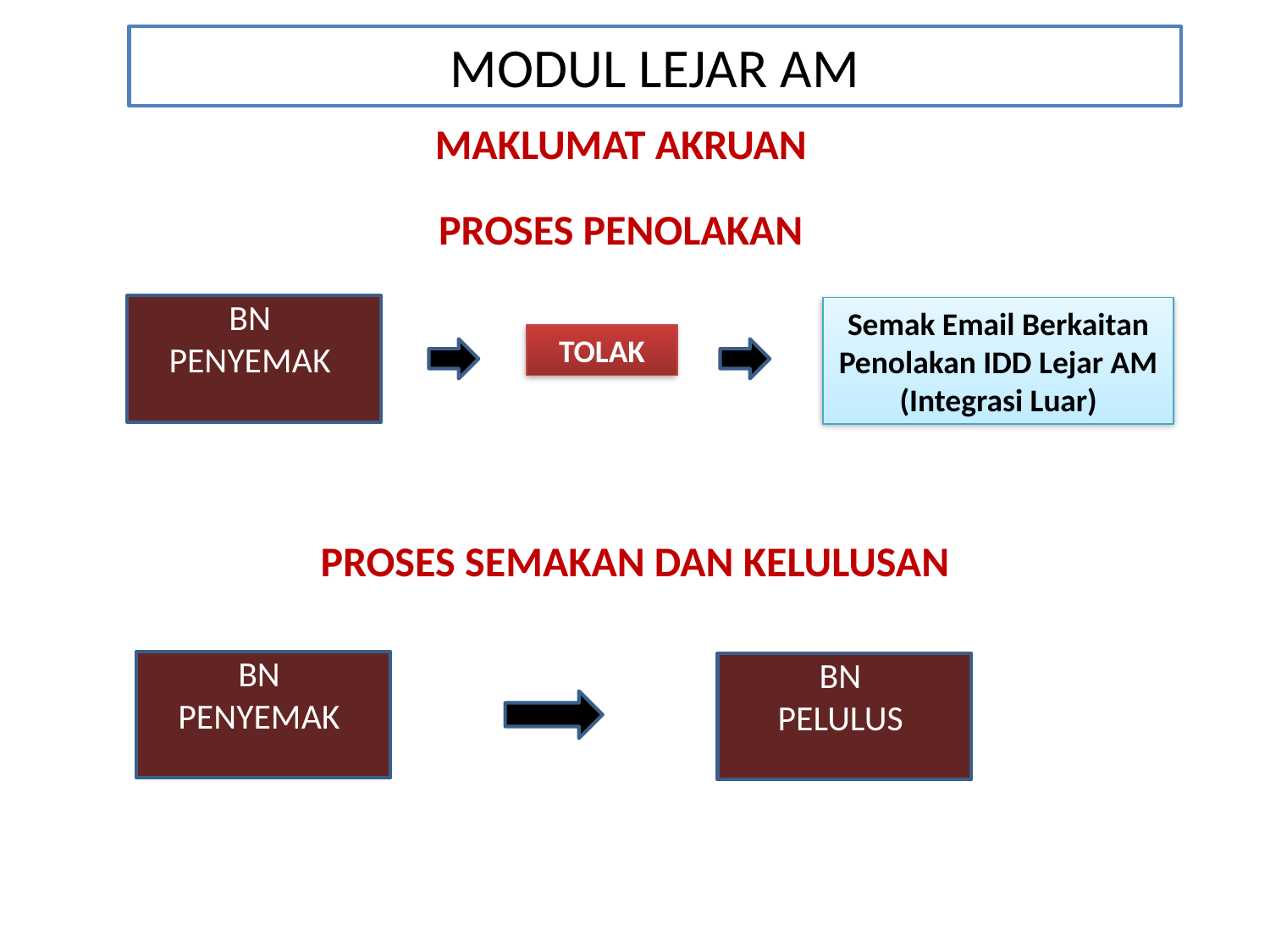

MODUL LEJAR AM
MAKLUMAT AKRUAN
PROSES PENOLAKAN
BN
PENYEMAK

Semak Email Berkaitan Penolakan IDD Lejar AM (Integrasi Luar)
TOLAK

PROSES SEMAKAN DAN KELULUSAN
BN
PENYEMAK

BN
PELULUS